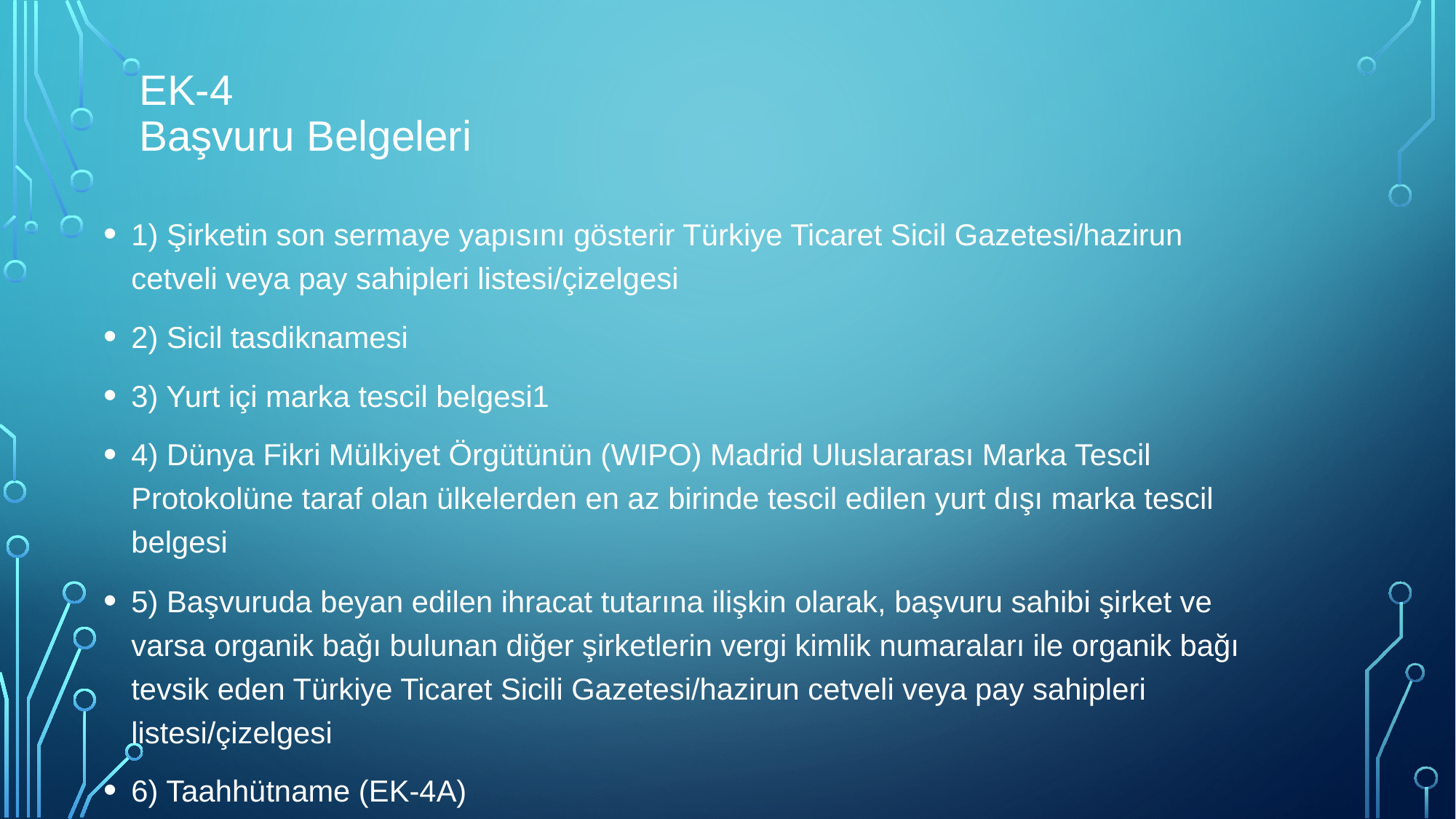

# EK-4 Başvuru Belgeleri
1) Şirketin son sermaye yapısını gösterir Türkiye Ticaret Sicil Gazetesi/hazirun cetveli veya pay sahipleri listesi/çizelgesi
2) Sicil tasdiknamesi
3) Yurt içi marka tescil belgesi1
4) Dünya Fikri Mülkiyet Örgütünün (WIPO) Madrid Uluslararası Marka Tescil Protokolüne taraf olan ülkelerden en az birinde tescil edilen yurt dışı marka tescil belgesi
5) Başvuruda beyan edilen ihracat tutarına ilişkin olarak, başvuru sahibi şirket ve varsa organik bağı bulunan diğer şirketlerin vergi kimlik numaraları ile organik bağı tevsik eden Türkiye Ticaret Sicili Gazetesi/hazirun cetveli veya pay sahipleri listesi/çizelgesi
6) Taahhütname (EK-4A)
7) Beyanname (EK-4B)